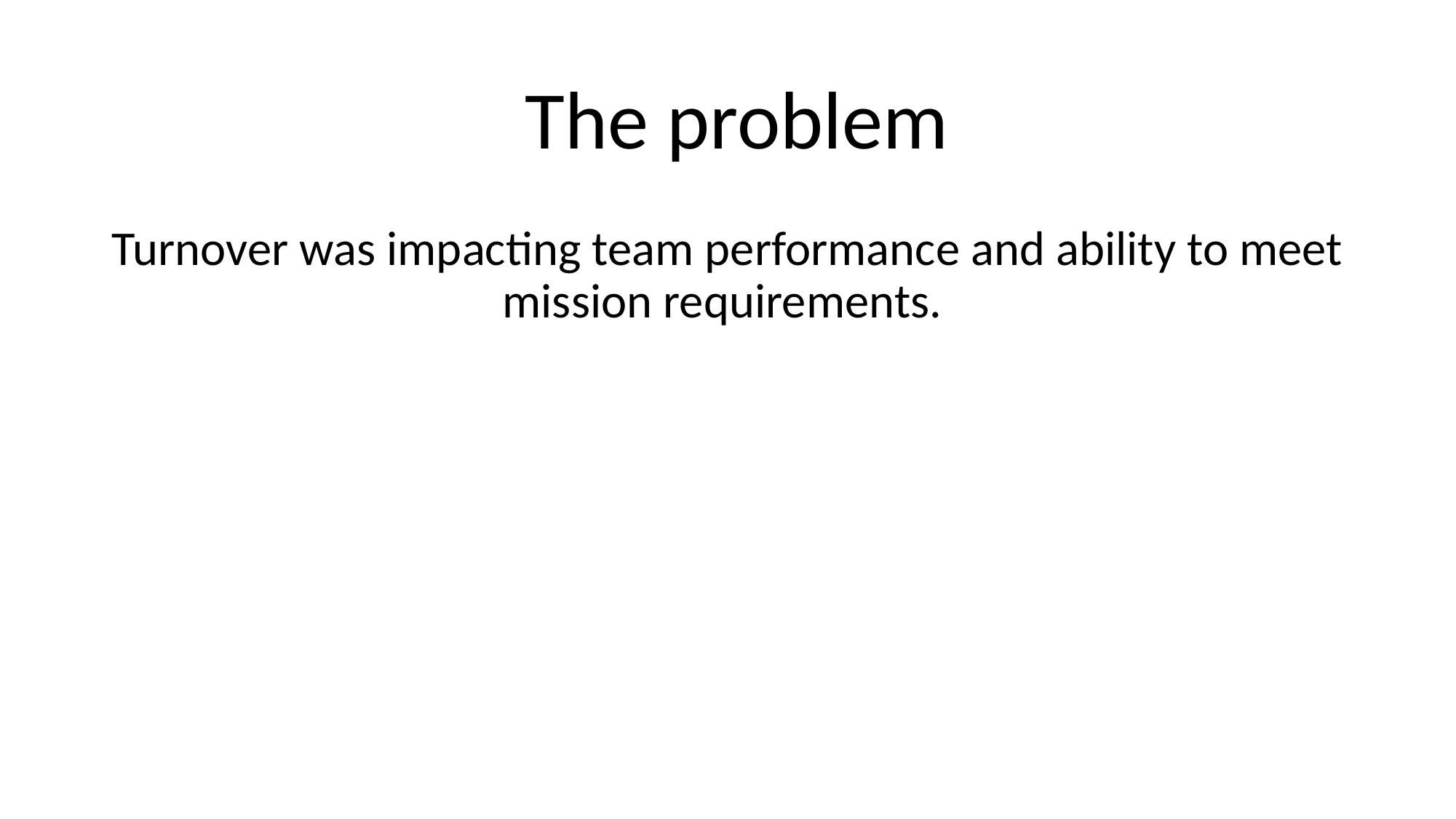

# The problem
Turnover was impacting team performance and ability to meet mission requirements.